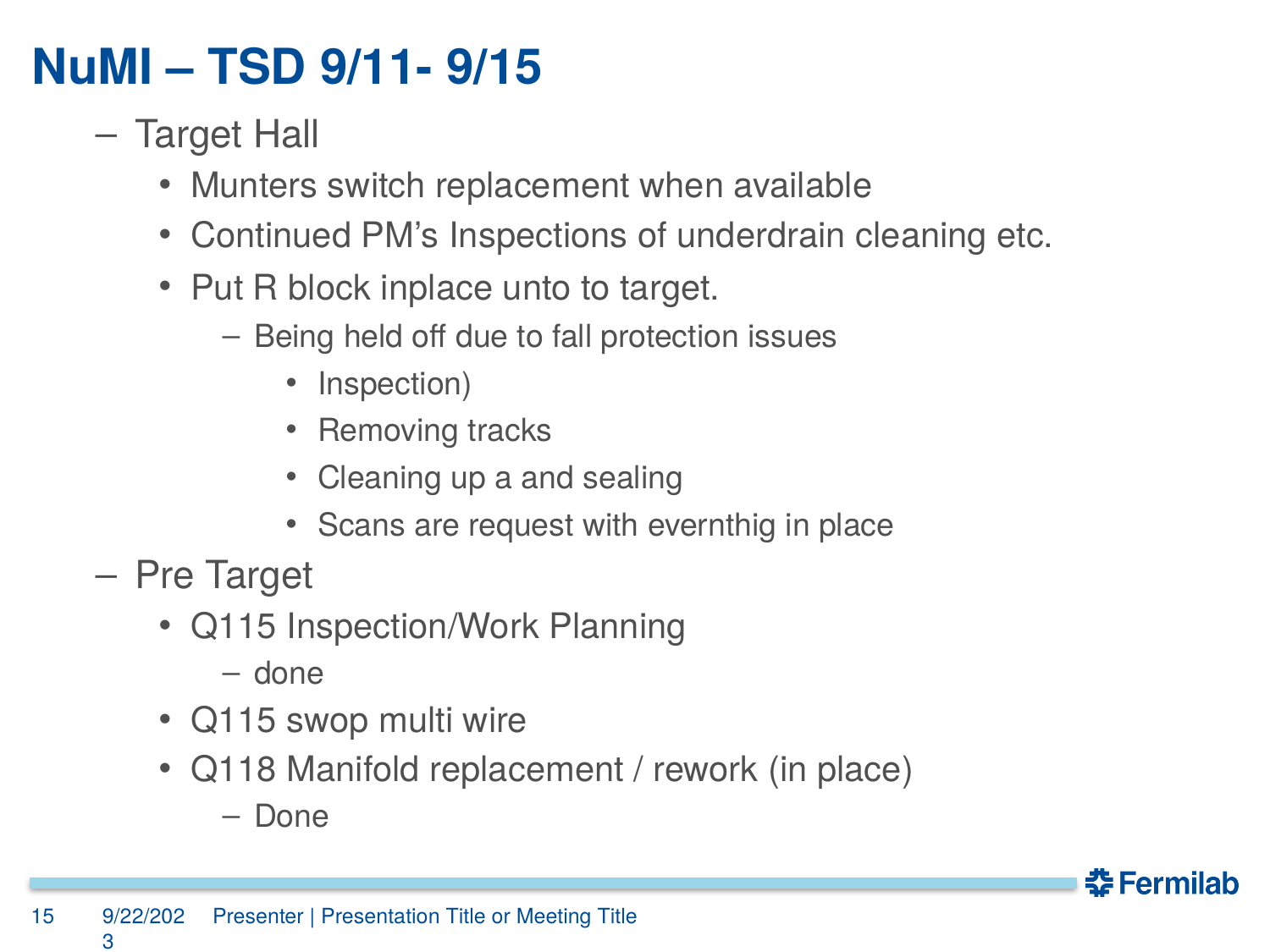

# NuMI – TSD 9/11- 9/15
Target Hall
Munters switch replacement when available
Continued PM’s Inspections of underdrain cleaning etc.
Put R block inplace unto to target.
Being held off due to fall protection issues
Inspection)
Removing tracks
Cleaning up a and sealing
Scans are request with evernthig in place
Pre Target
Q115 Inspection/Work Planning
done
Q115 swop multi wire
Q118 Manifold replacement / rework (in place)
Done

15
9/22/2023
Presenter | Presentation Title or Meeting Title